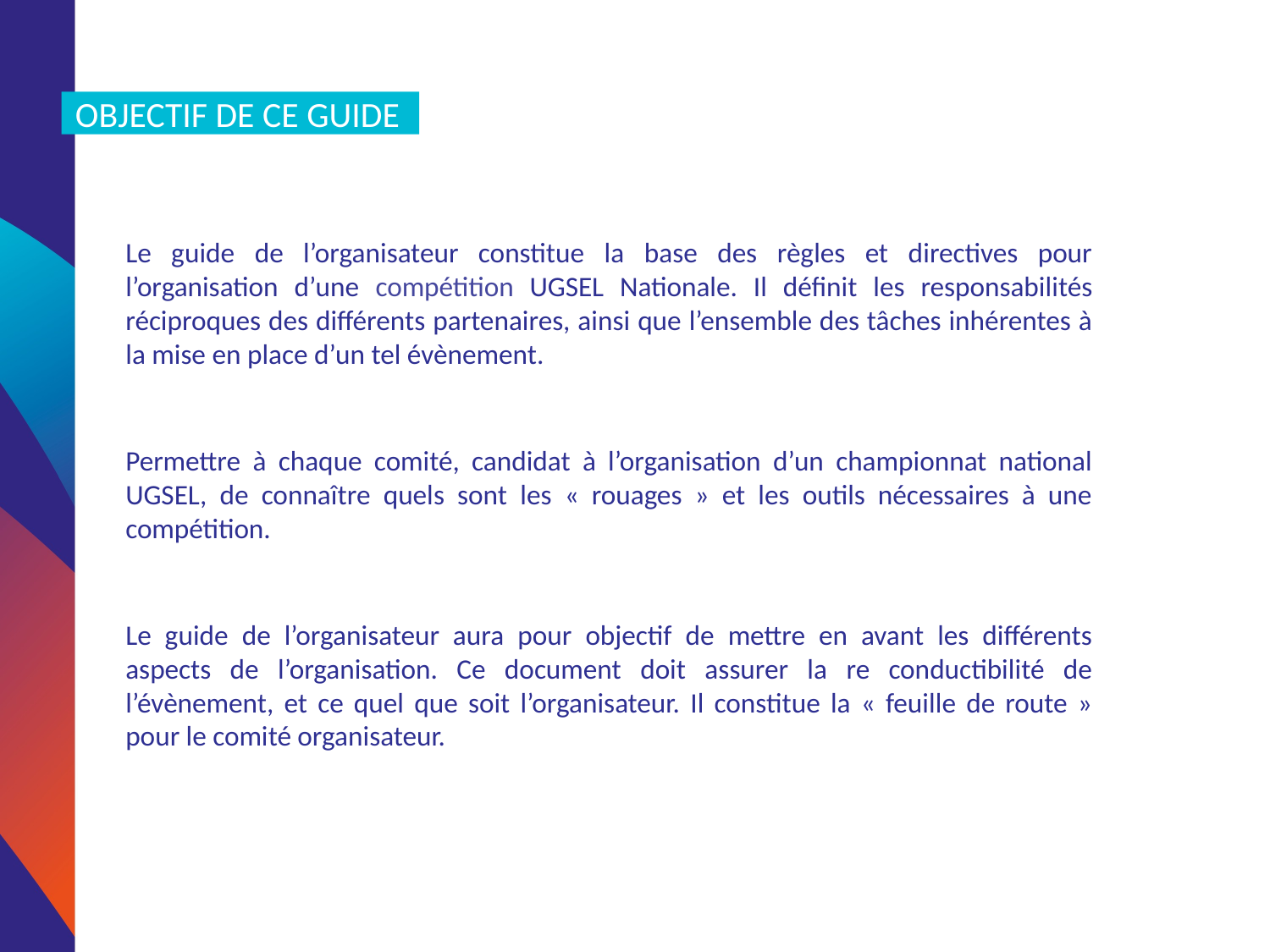

OBJECTIF DE CE GUIDE
Le guide de l’organisateur constitue la base des règles et directives pour l’organisation d’une compétition UGSEL Nationale. Il définit les responsabilités réciproques des différents partenaires, ainsi que l’ensemble des tâches inhérentes à la mise en place d’un tel évènement.

Permettre à chaque comité, candidat à l’organisation d’un championnat national UGSEL, de connaître quels sont les « rouages » et les outils nécessaires à une compétition.

Le guide de l’organisateur aura pour objectif de mettre en avant les différents aspects de l’organisation. Ce document doit assurer la re conductibilité de l’évènement, et ce quel que soit l’organisateur. Il constitue la « feuille de route » pour le comité organisateur.